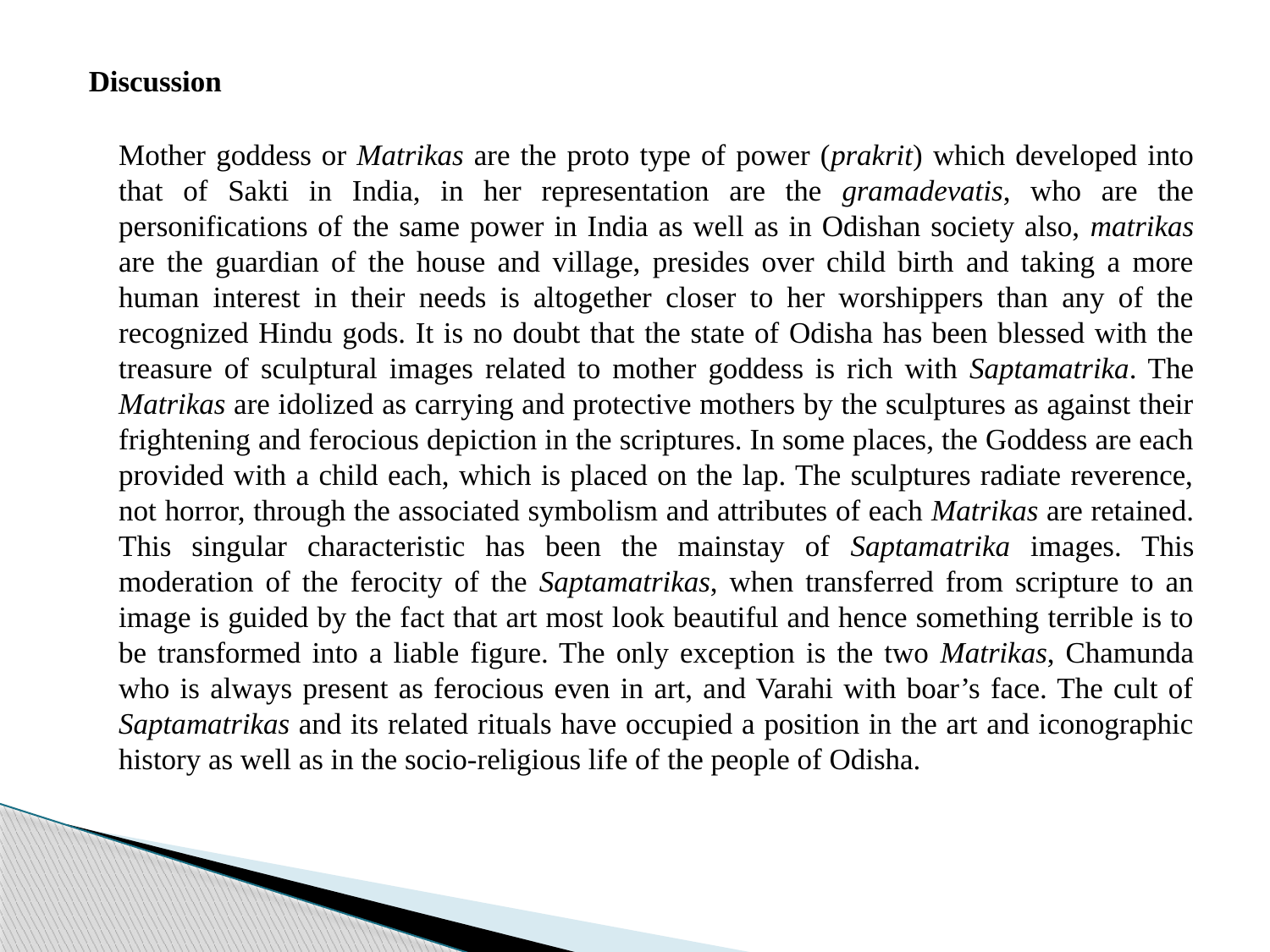

Discussion

	Mother goddess or Matrikas are the proto type of power (prakrit) which developed into that of Sakti in India, in her representation are the gramadevatis, who are the personifications of the same power in India as well as in Odishan society also, matrikas are the guardian of the house and village, presides over child birth and taking a more human interest in their needs is altogether closer to her worshippers than any of the recognized Hindu gods. It is no doubt that the state of Odisha has been blessed with the treasure of sculptural images related to mother goddess is rich with Saptamatrika. The Matrikas are idolized as carrying and protective mothers by the sculptures as against their frightening and ferocious depiction in the scriptures. In some places, the Goddess are each provided with a child each, which is placed on the lap. The sculptures radiate reverence, not horror, through the associated symbolism and attributes of each Matrikas are retained. This singular characteristic has been the mainstay of Saptamatrika images. This moderation of the ferocity of the Saptamatrikas, when transferred from scripture to an image is guided by the fact that art most look beautiful and hence something terrible is to be transformed into a liable figure. The only exception is the two Matrikas, Chamunda who is always present as ferocious even in art, and Varahi with boar’s face. The cult of Saptamatrikas and its related rituals have occupied a position in the art and iconographic history as well as in the socio-religious life of the people of Odisha.